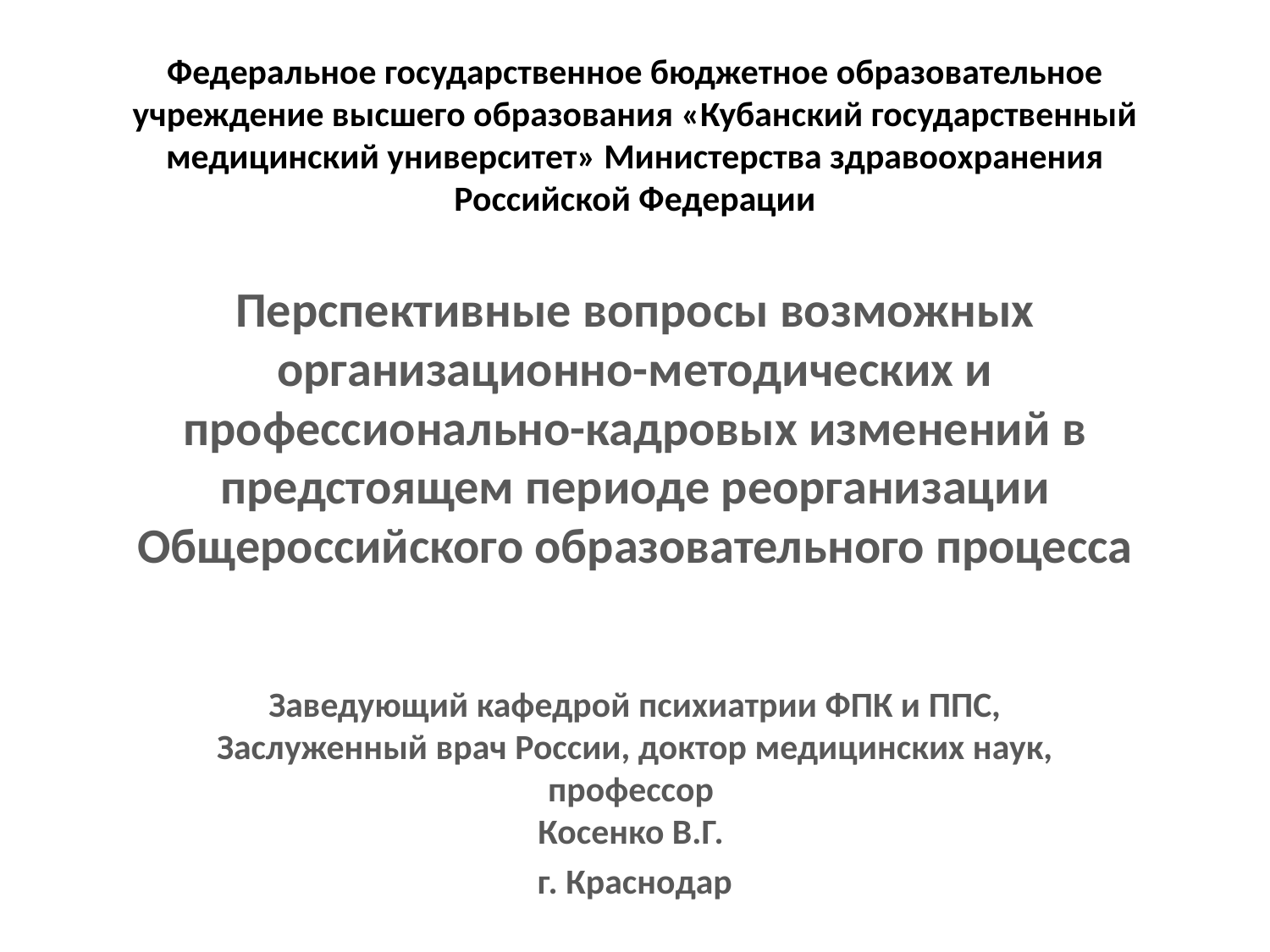

# Федеральное государственное бюджетное образовательное учреждение высшего образования «Кубанский государственный медицинский университет» Министерства здравоохранения Российской Федерации Перспективные вопросы возможных организационно-методических и профессионально-кадровых изменений в предстоящем периоде реорганизации Общероссийского образовательного процесса
Заведующий кафедрой психиатрии ФПК и ППС, Заслуженный врач России, доктор медицинских наук, профессор
Косенко В.Г.
г. Краснодар